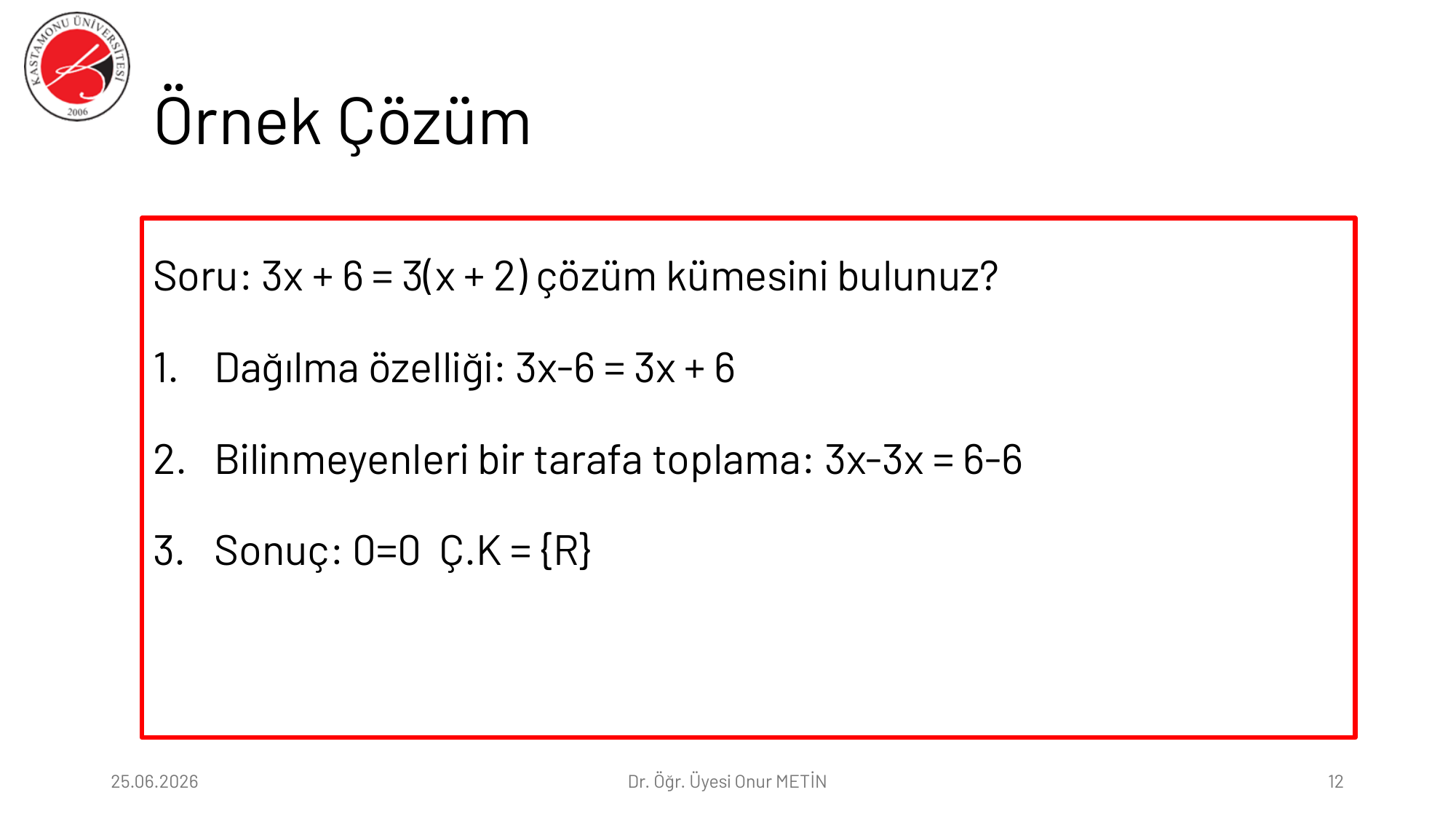

# Örnek Çözüm
Soru: 3x + 6 = 3(x + 2) çözüm kümesini bulunuz?
Dağılma özelliği: 3x-6 = 3x + 6
Bilinmeyenleri bir tarafa toplama: 3x-3x = 6-6
Sonuç: 0=0  Ç.K = {R}

25.06.2026
Dr. Öğr. Üyesi Onur METİN
12